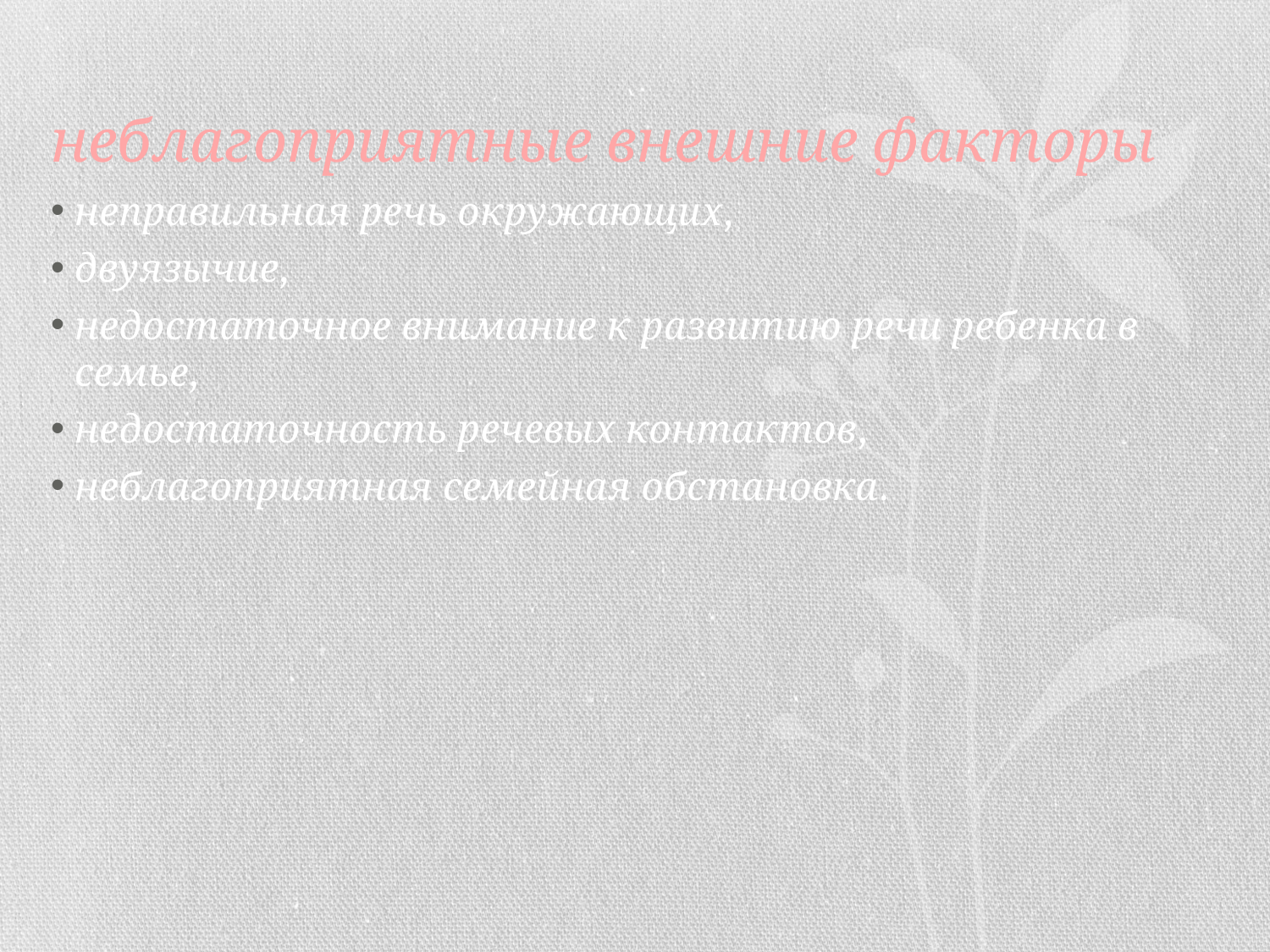

# неблагоприятные внешние факторы
неправильная речь окружающих,
двуязычие,
недостаточное внимание к развитию речи ребенка в семье,
недостаточность речевых контактов,
неблагоприятная семейная обстановка.